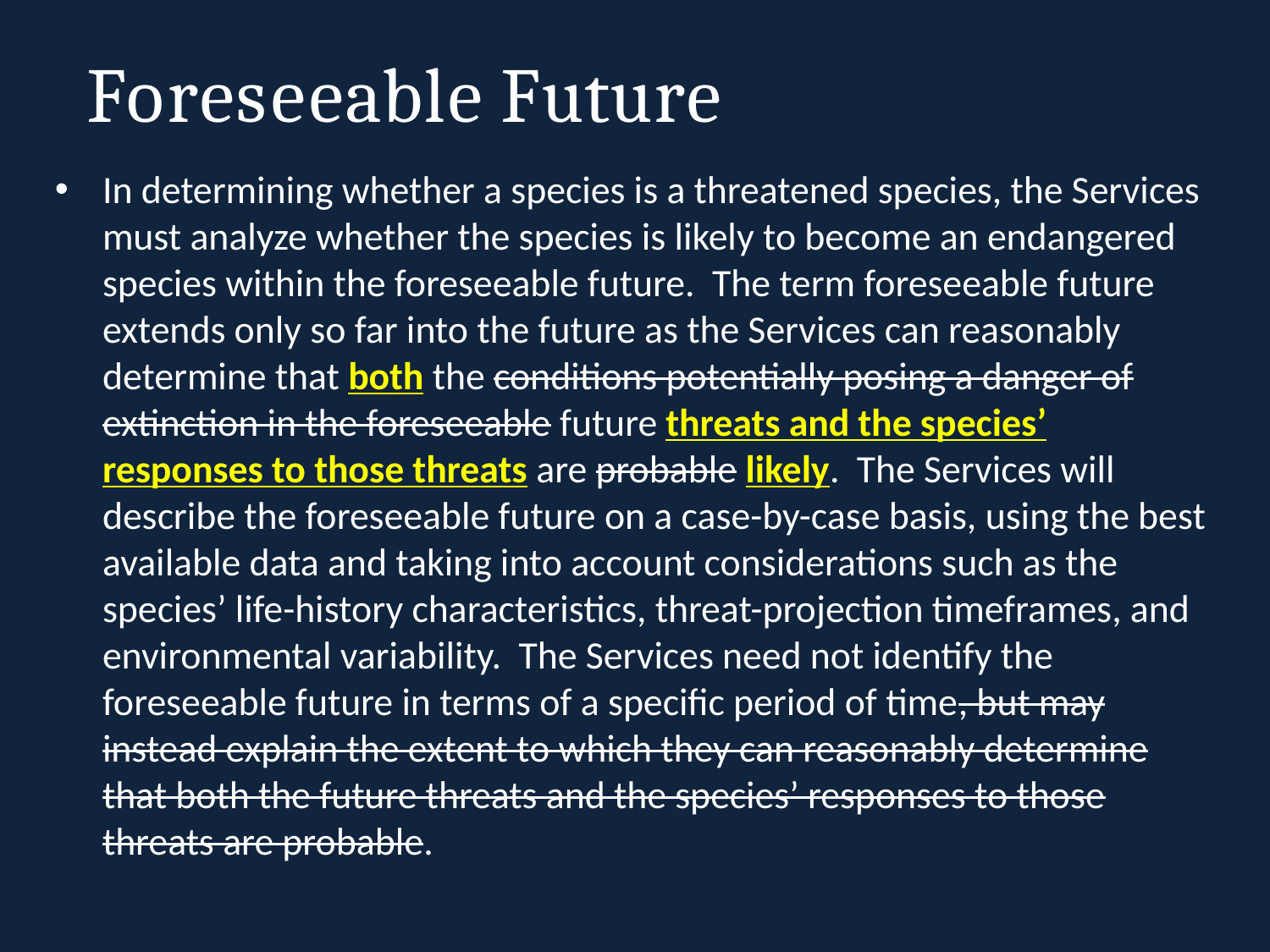

# Foreseeable Future
In determining whether a species is a threatened species, the Services must analyze whether the species is likely to become an endangered species within the foreseeable future.  The term foreseeable future extends only so far into the future as the Services can reasonably determine that both the conditions potentially posing a danger of extinction in the foreseeable future threats and the species’ responses to those threats are probable likely.  The Services will describe the foreseeable future on a case-by-case basis, using the best available data and taking into account considerations such as the species’ life-history characteristics, threat-projection timeframes, and environmental variability.  The Services need not identify the foreseeable future in terms of a specific period of time, but may instead explain the extent to which they can reasonably determine that both the future threats and the species’ responses to those threats are probable.